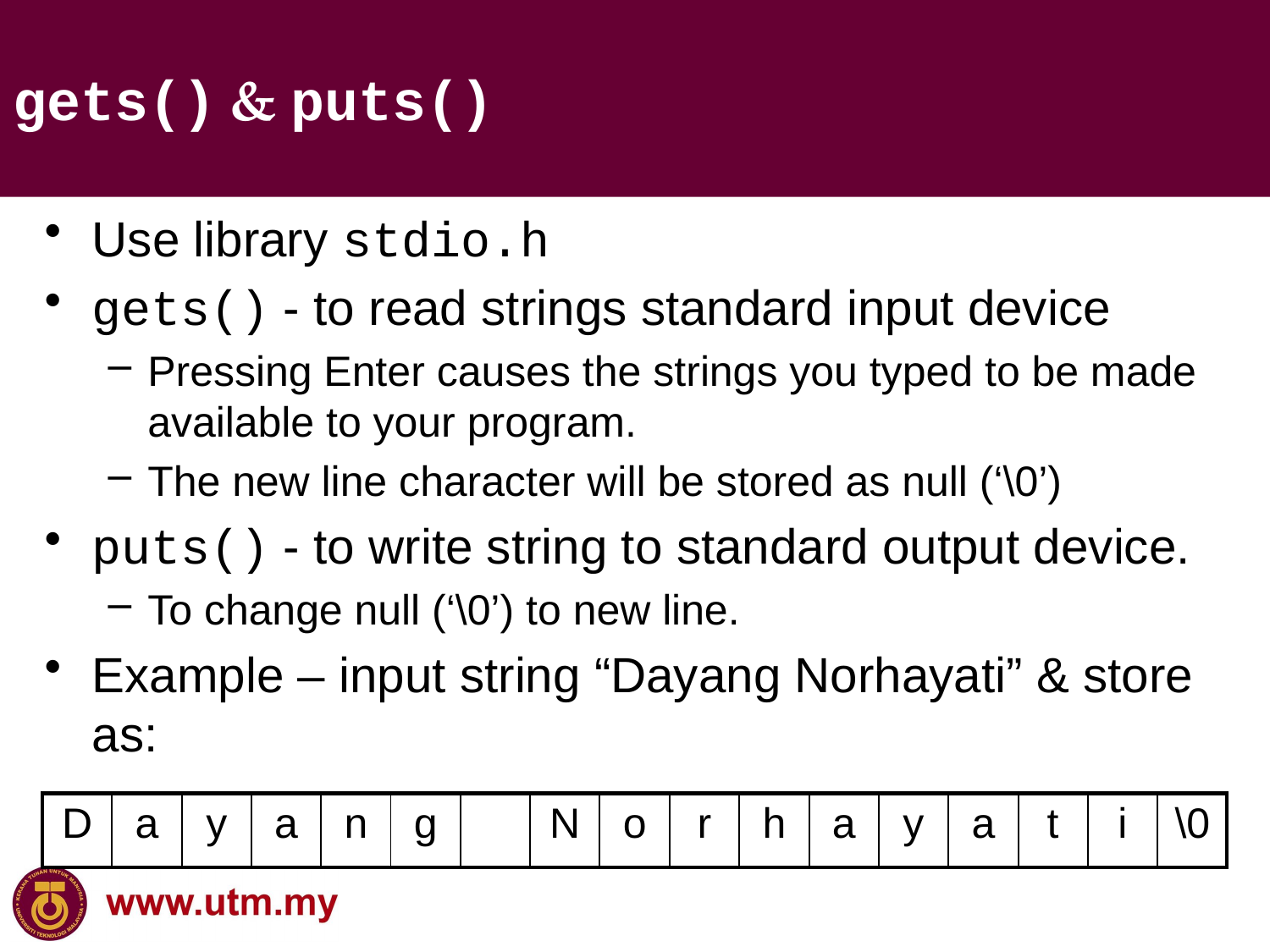

gets() & puts()
Use library stdio.h
gets() - to read strings standard input device
Pressing Enter causes the strings you typed to be made available to your program.
The new line character will be stored as null (‘\0’)
puts() - to write string to standard output device.
To change null (‘\0’) to new line.
Example – input string “Dayang Norhayati” & store as:
| D | a | y | a | n | g |  | N | o | r | h | a | y | a | t | i | \0 |
| --- | --- | --- | --- | --- | --- | --- | --- | --- | --- | --- | --- | --- | --- | --- | --- | --- |